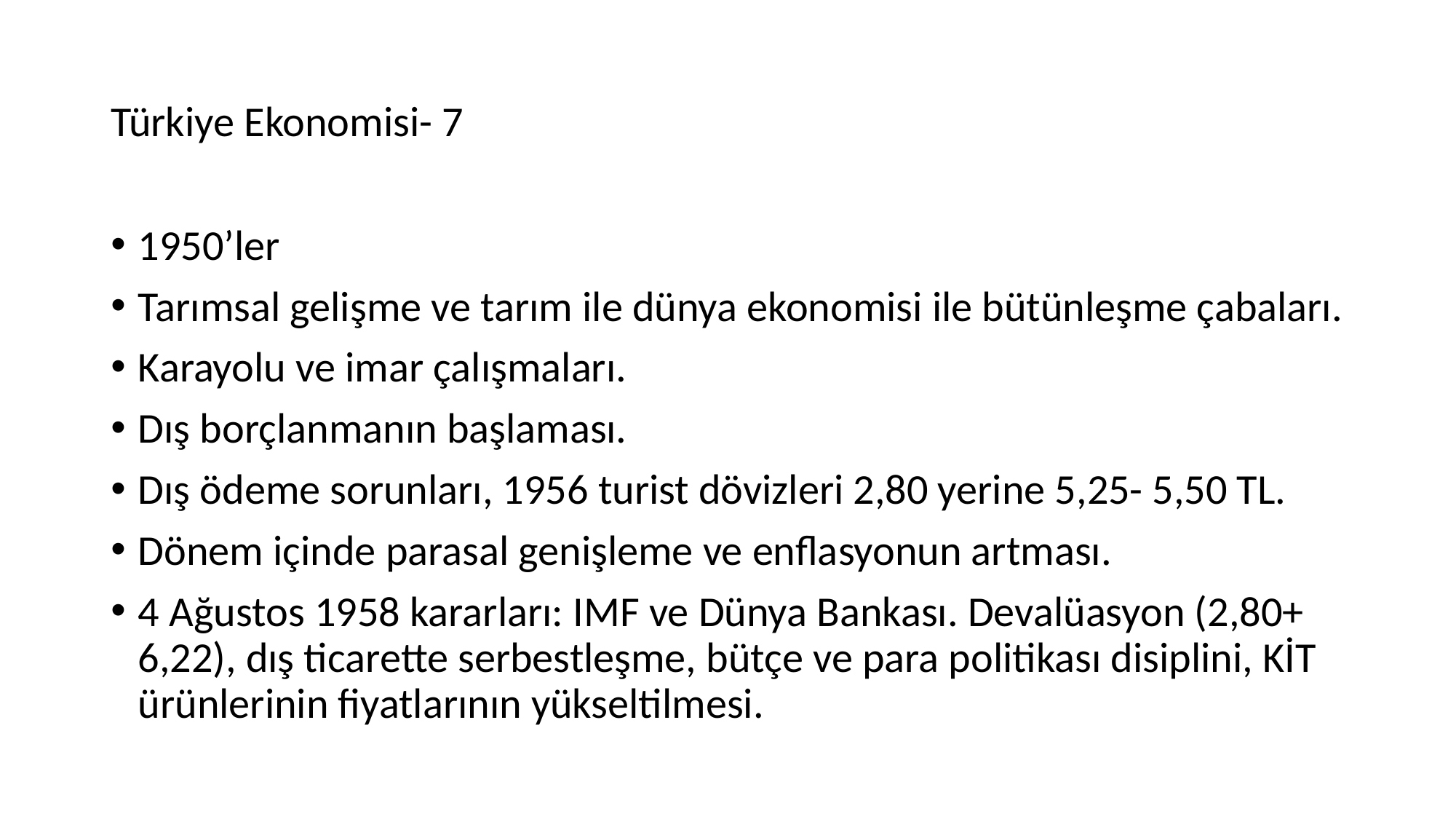

# Türkiye Ekonomisi- 7
1950’ler
Tarımsal gelişme ve tarım ile dünya ekonomisi ile bütünleşme çabaları.
Karayolu ve imar çalışmaları.
Dış borçlanmanın başlaması.
Dış ödeme sorunları, 1956 turist dövizleri 2,80 yerine 5,25- 5,50 TL.
Dönem içinde parasal genişleme ve enflasyonun artması.
4 Ağustos 1958 kararları: IMF ve Dünya Bankası. Devalüasyon (2,80+ 6,22), dış ticarette serbestleşme, bütçe ve para politikası disiplini, KİT ürünlerinin fiyatlarının yükseltilmesi.